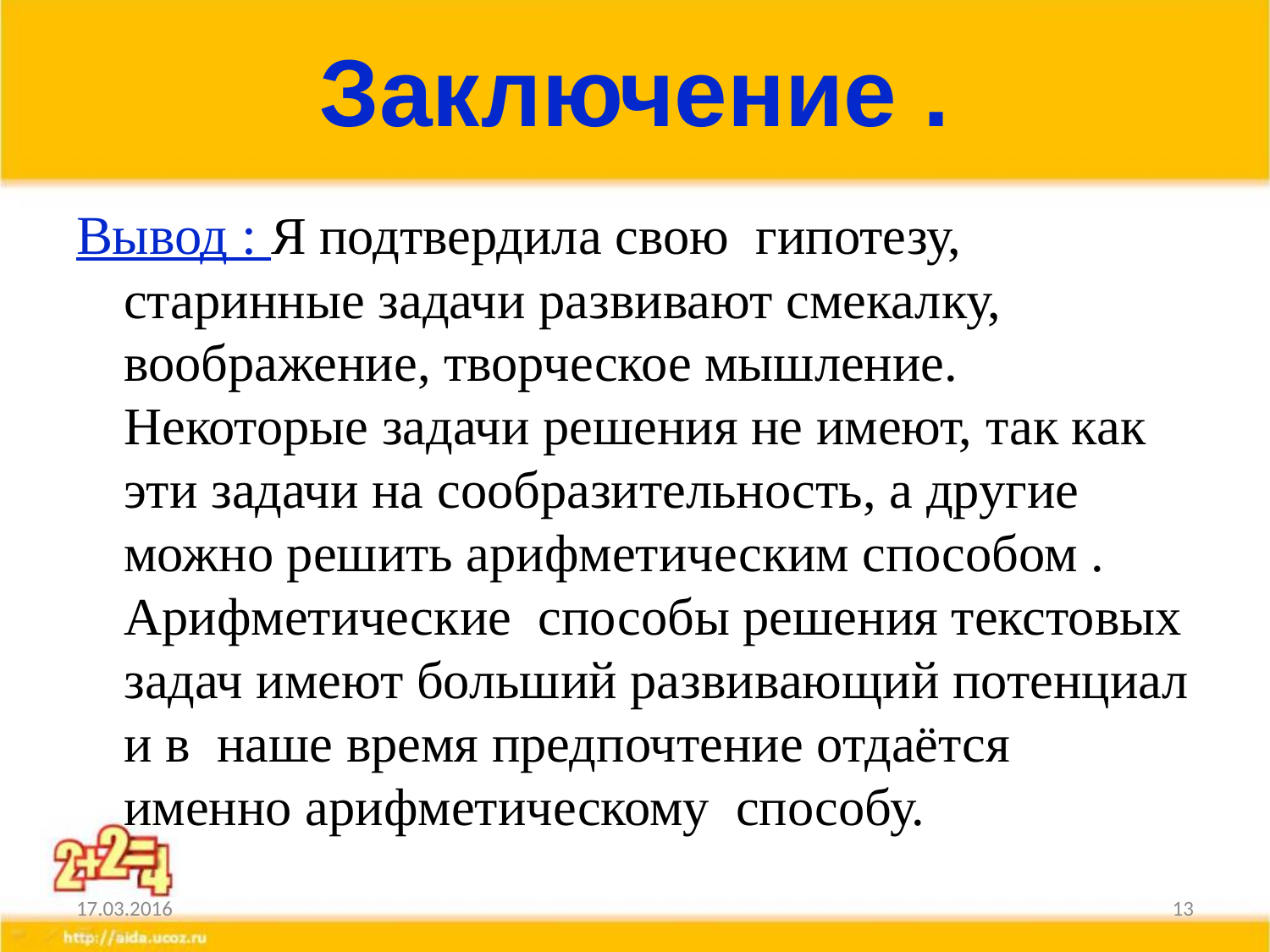

# Заключение .

Вывод : Я подтвердила свою  гипотезу,  старинные задачи развивают смекалку, воображение, творческое мышление.  Некоторые задачи решения не имеют, так как эти задачи на сообразительность, а другие можно решить арифметическим способом . Арифметические  способы решения текстовых задач имеют больший развивающий потенциал и в  наше время предпочтение отдаётся  именно арифметическому  способу.
17.03.2016
13